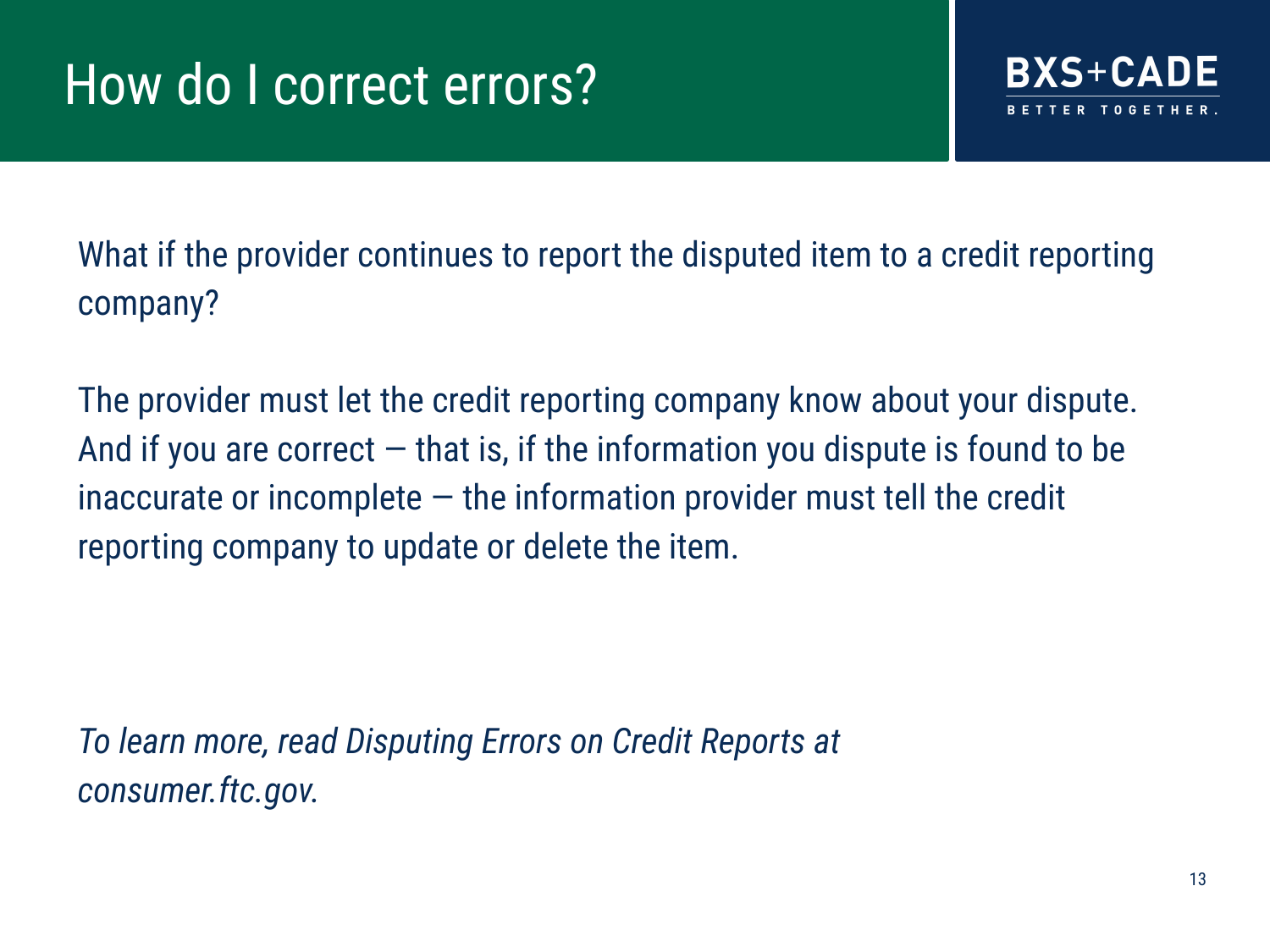

# How do I correct errors?
What if the provider continues to report the disputed item to a credit reporting company?

The provider must let the credit reporting company know about your dispute. And if you are correct — that is, if the information you dispute is found to be inaccurate or incomplete — the information provider must tell the credit reporting company to update or delete the item.

To learn more, read Disputing Errors on Credit Reports at
consumer.ftc.gov.

13